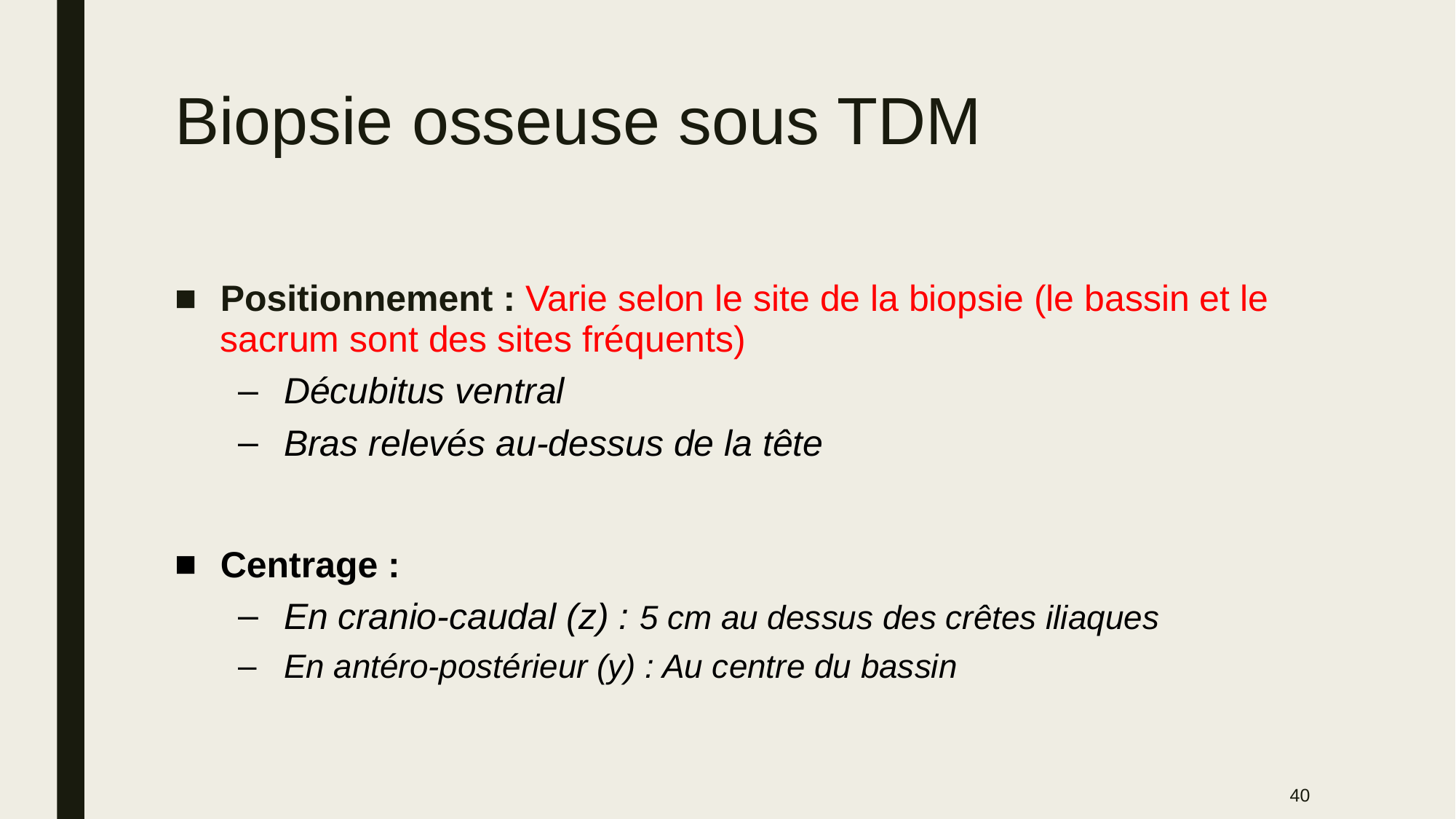

# Biopsie osseuse sous TDM
Positionnement : Varie selon le site de la biopsie (le bassin et le sacrum sont des sites fréquents)
Décubitus ventral
Bras relevés au-dessus de la tête

Centrage :
En cranio-caudal (z) : 5 cm au dessus des crêtes iliaques
En antéro-postérieur (y) : Au centre du bassin
40